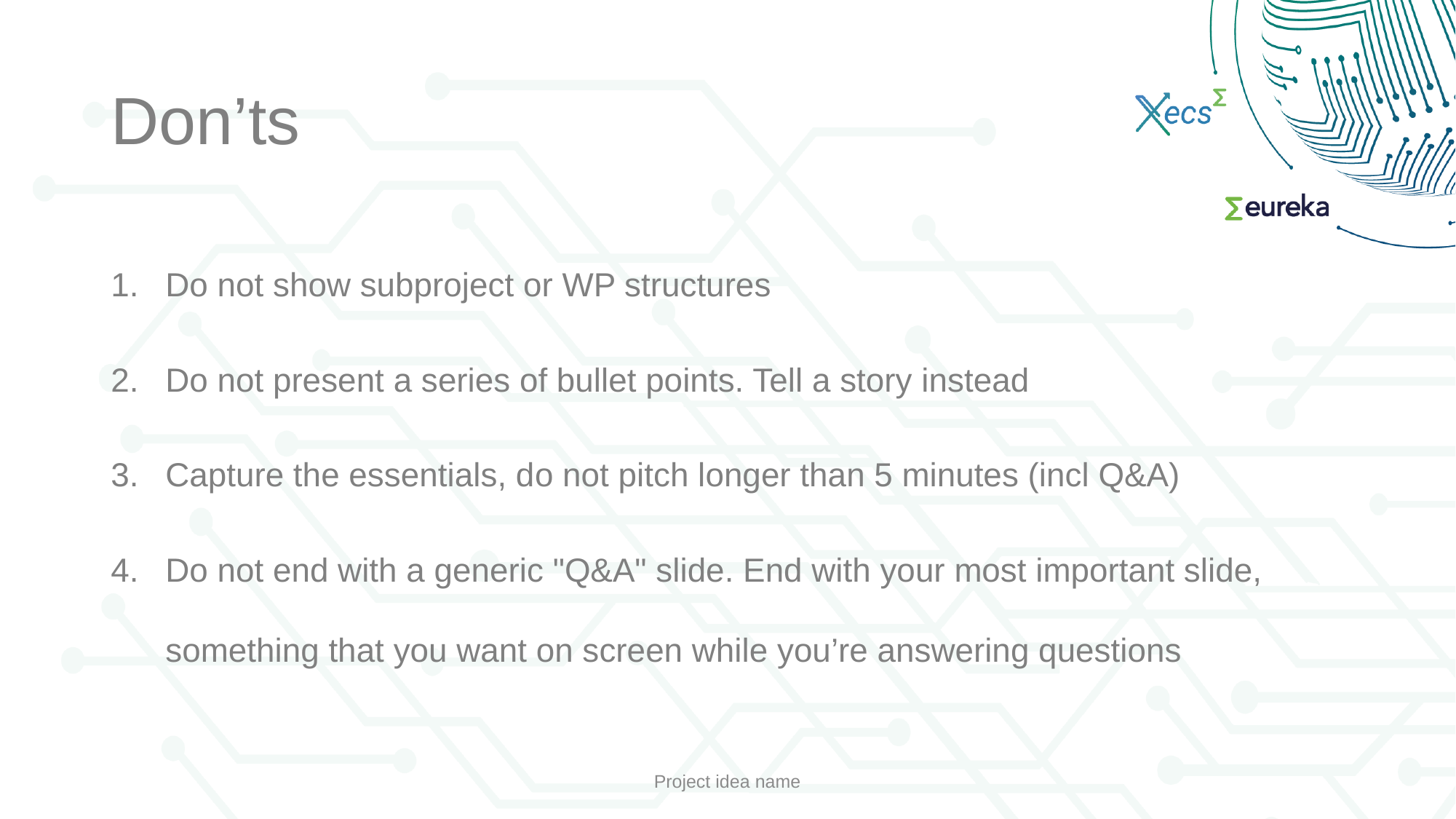

# Don’ts
Do not show subproject or WP structures
Do not present a series of bullet points. Tell a story instead
Capture the essentials, do not pitch longer than 5 minutes (incl Q&A)
Do not end with a generic "Q&A" slide. End with your most important slide, something that you want on screen while you’re answering questions
Project idea name